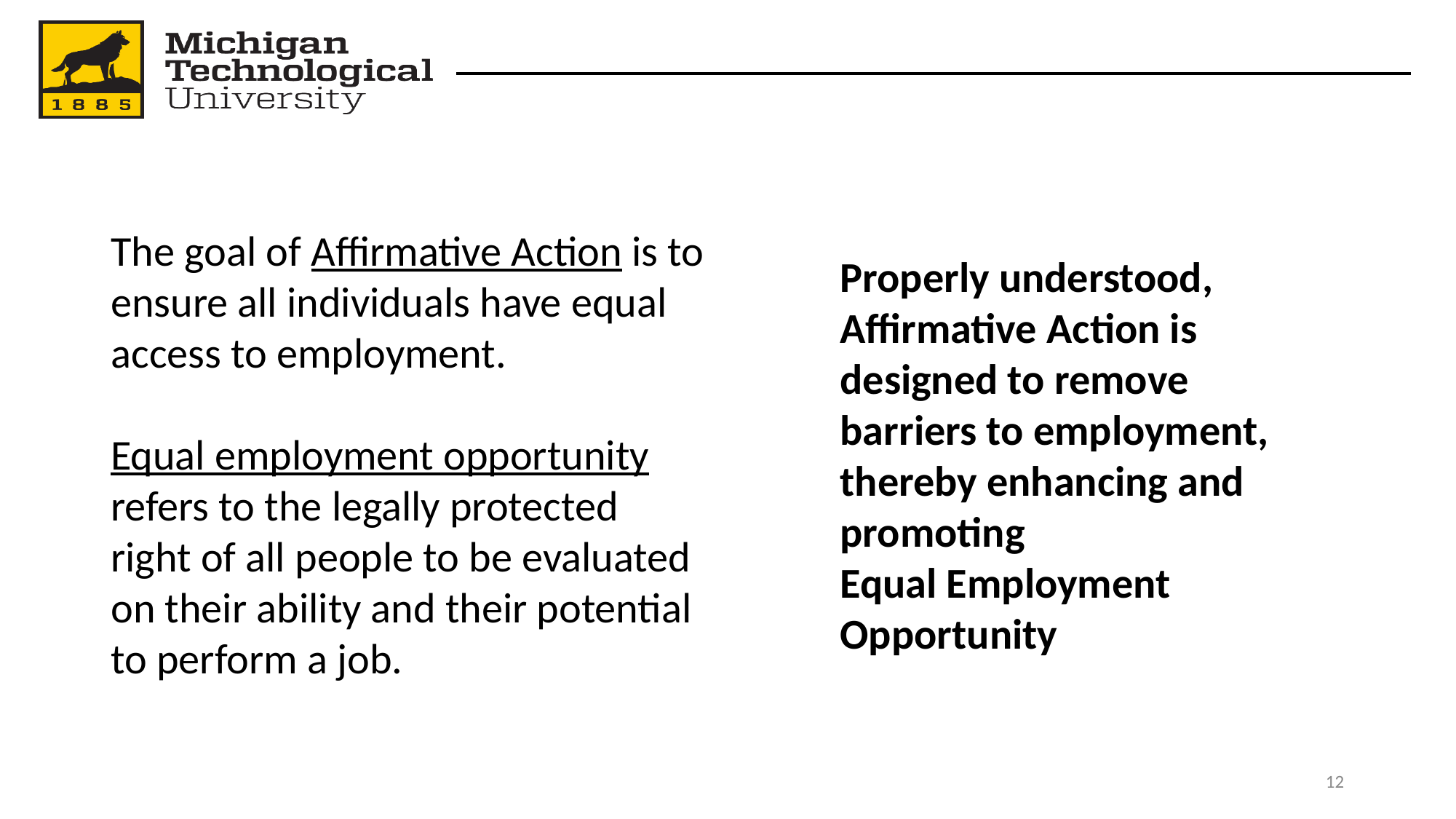

Properly understood,
Affirmative Action is designed to remove barriers to employment, thereby enhancing and promoting
Equal Employment Opportunity

The goal of Affirmative Action is to ensure all individuals have equal access to employment.

Equal employment opportunity refers to the legally protected right of all people to be evaluated on their ability and their potential to perform a job.

12